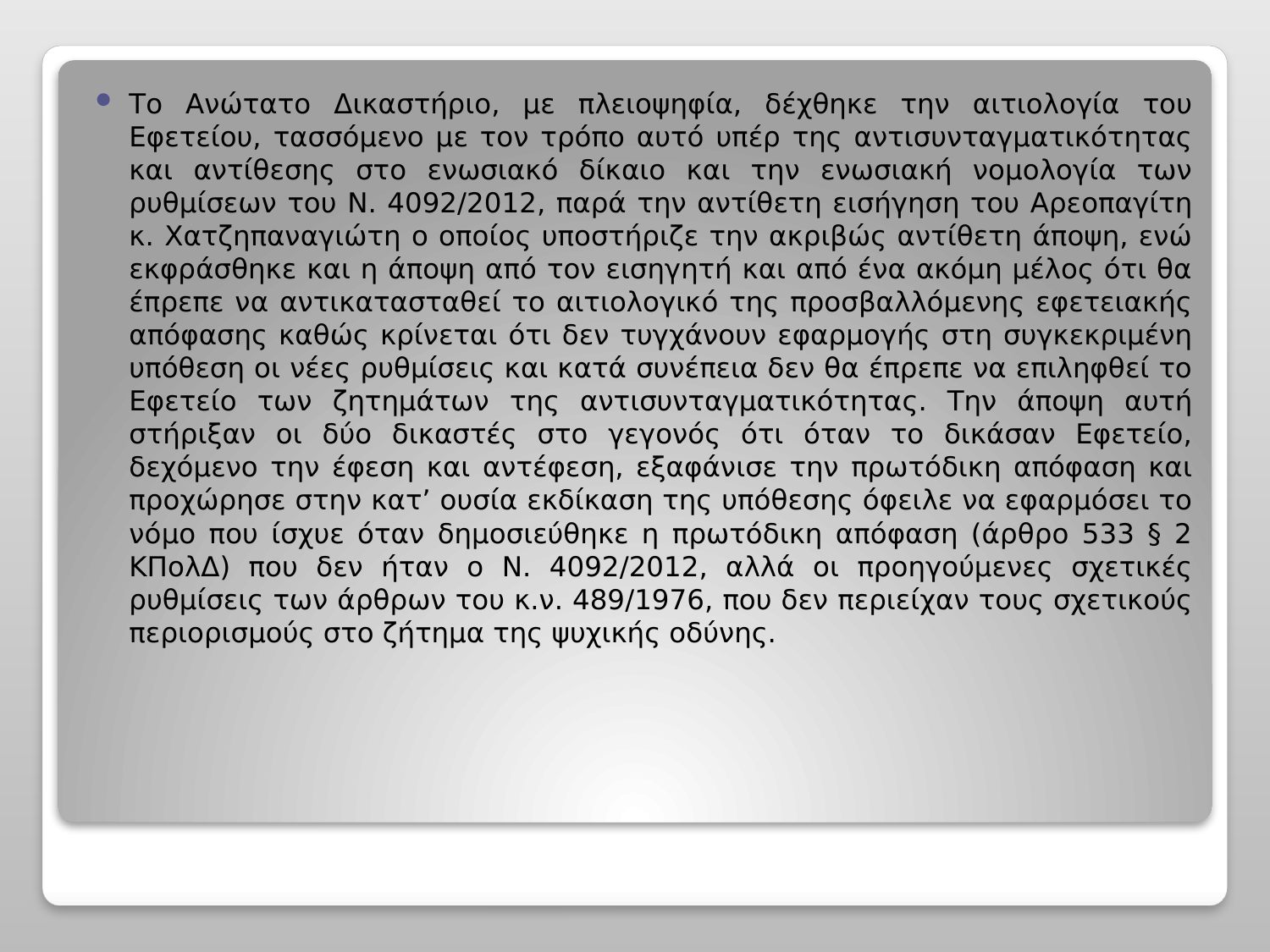

Το Ανώτατο Δικαστήριο, με πλειοψηφία, δέχθηκε την αιτιολογία του Εφετείου, τασσόμενο με τον τρόπο αυτό υπέρ της αντισυνταγματικότητας και αντίθεσης στο ενωσιακό δίκαιο και την ενωσιακή νομολογία των ρυθμίσεων του Ν. 4092/2012, παρά την αντίθετη εισήγηση του Αρεοπαγίτη κ. Χατζηπαναγιώτη ο οποίος υποστήριζε την ακριβώς αντίθετη άποψη, ενώ εκφράσθηκε και η άποψη από τον εισηγητή και από ένα ακόμη μέλος ότι θα έπρεπε να αντικατασταθεί το αιτιολογικό της προσβαλλόμενης εφετειακής απόφασης καθώς κρίνεται ότι δεν τυγχάνουν εφαρμογής στη συγκεκριμένη υπόθεση οι νέες ρυθμίσεις και κατά συνέπεια δεν θα έπρεπε να επιληφθεί το Εφετείο των ζητημάτων της αντισυνταγματικότητας. Την άποψη αυτή στήριξαν οι δύο δικαστές στο γεγονός ότι όταν το δικάσαν Εφετείο, δεχόμενο την έφεση και αντέφεση, εξαφάνισε την πρωτόδικη απόφαση και προχώρησε στην κατ’ ουσία εκδίκαση της υπόθεσης όφειλε να εφαρμόσει το νόμο που ίσχυε όταν δημοσιεύθηκε η πρωτόδικη απόφαση (άρθρο 533 § 2 ΚΠολΔ) που δεν ήταν ο Ν. 4092/2012, αλλά οι προηγούμενες σχετικές ρυθμίσεις των άρθρων του κ.ν. 489/1976, που δεν περιείχαν τους σχετικούς περιορισμούς στο ζήτημα της ψυχικής οδύνης.